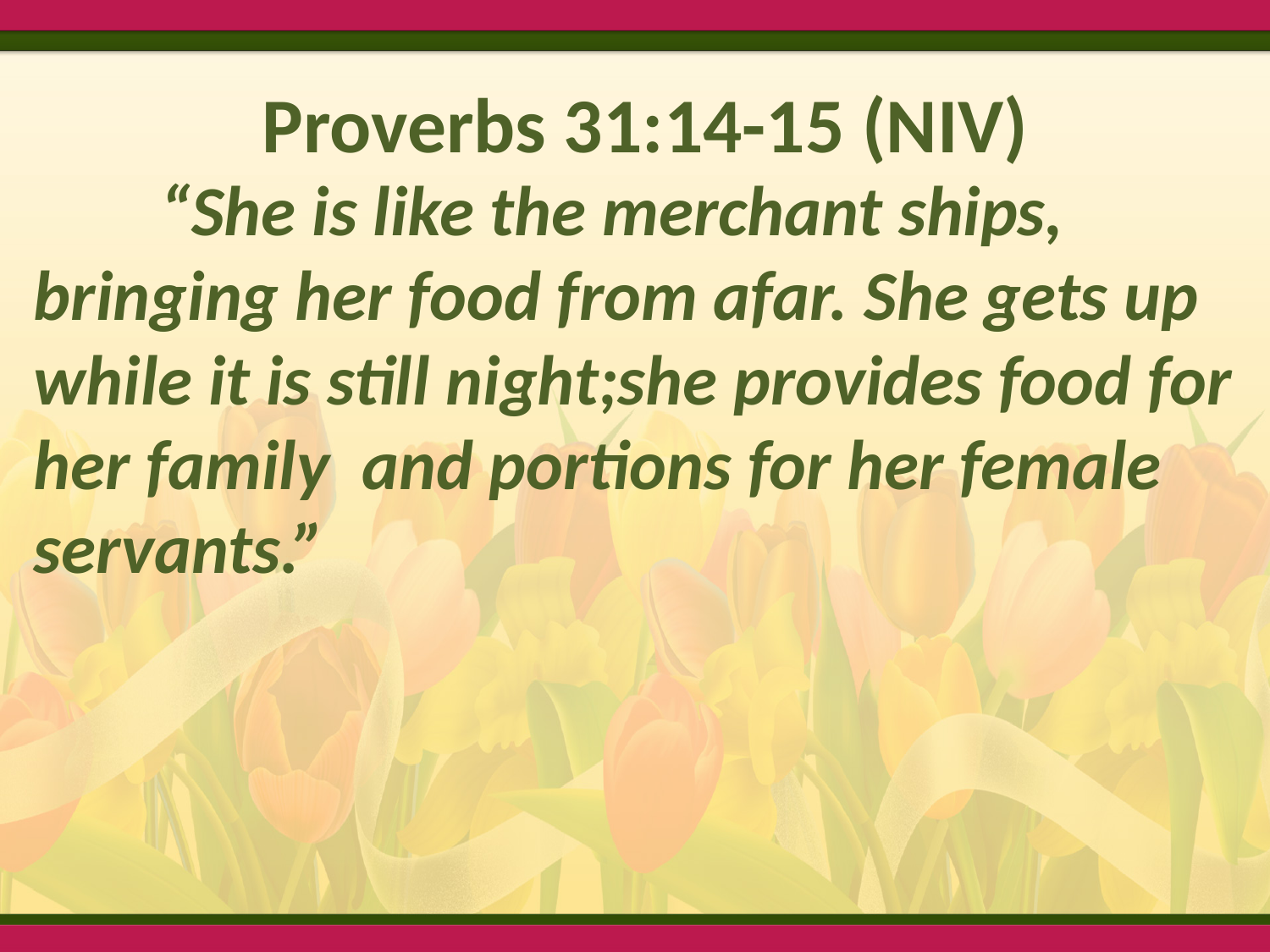

# Proverbs 31:14-15 (NIV)
	“She is like the merchant ships, bringing her food from afar. She gets up while it is still night;she provides food for her family  and portions for her female servants.”